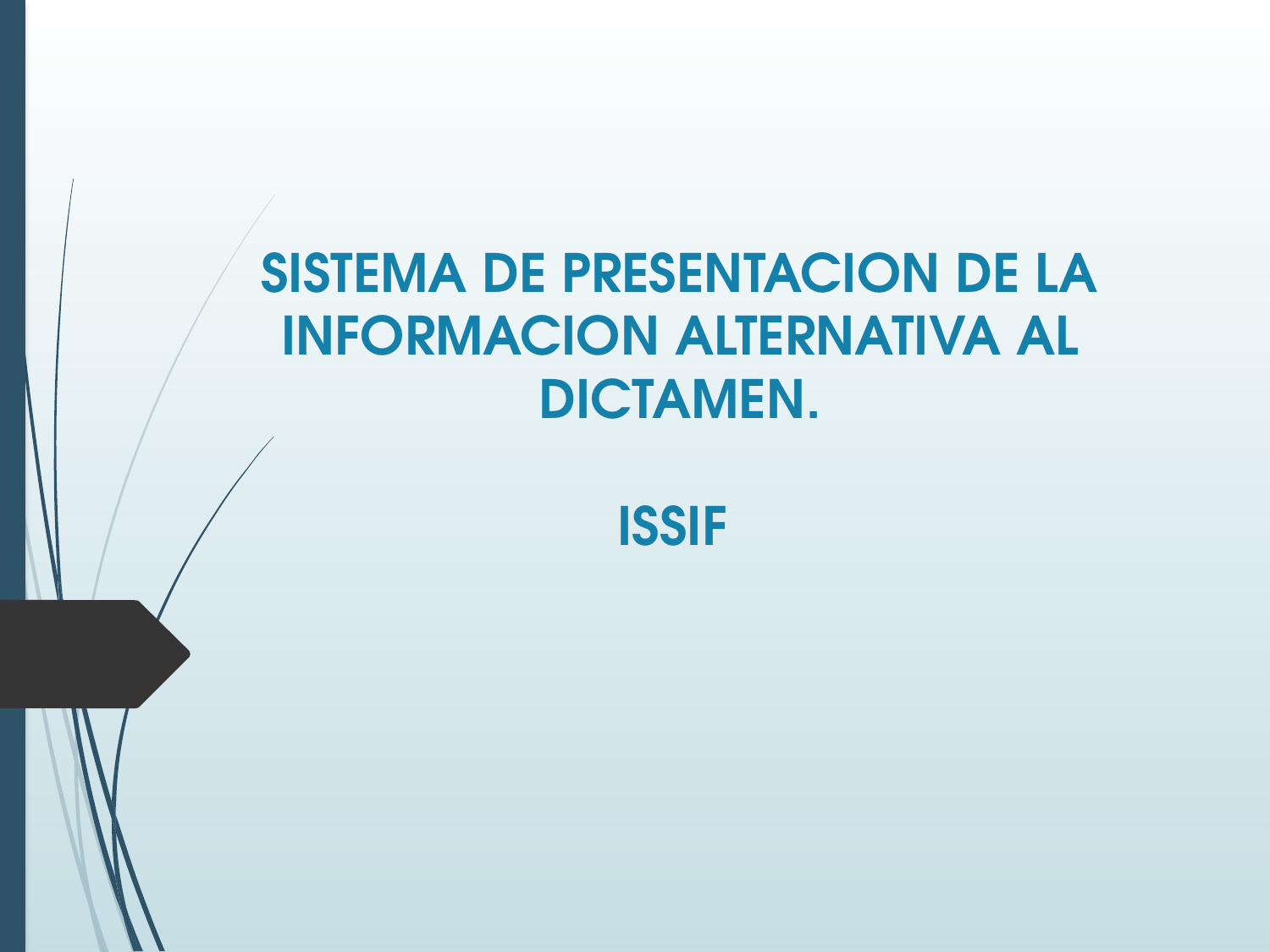

# SISTEMA DE PRESENTACION DE LA INFORMACION ALTERNATIVA AL DICTAMEN. ISSIF